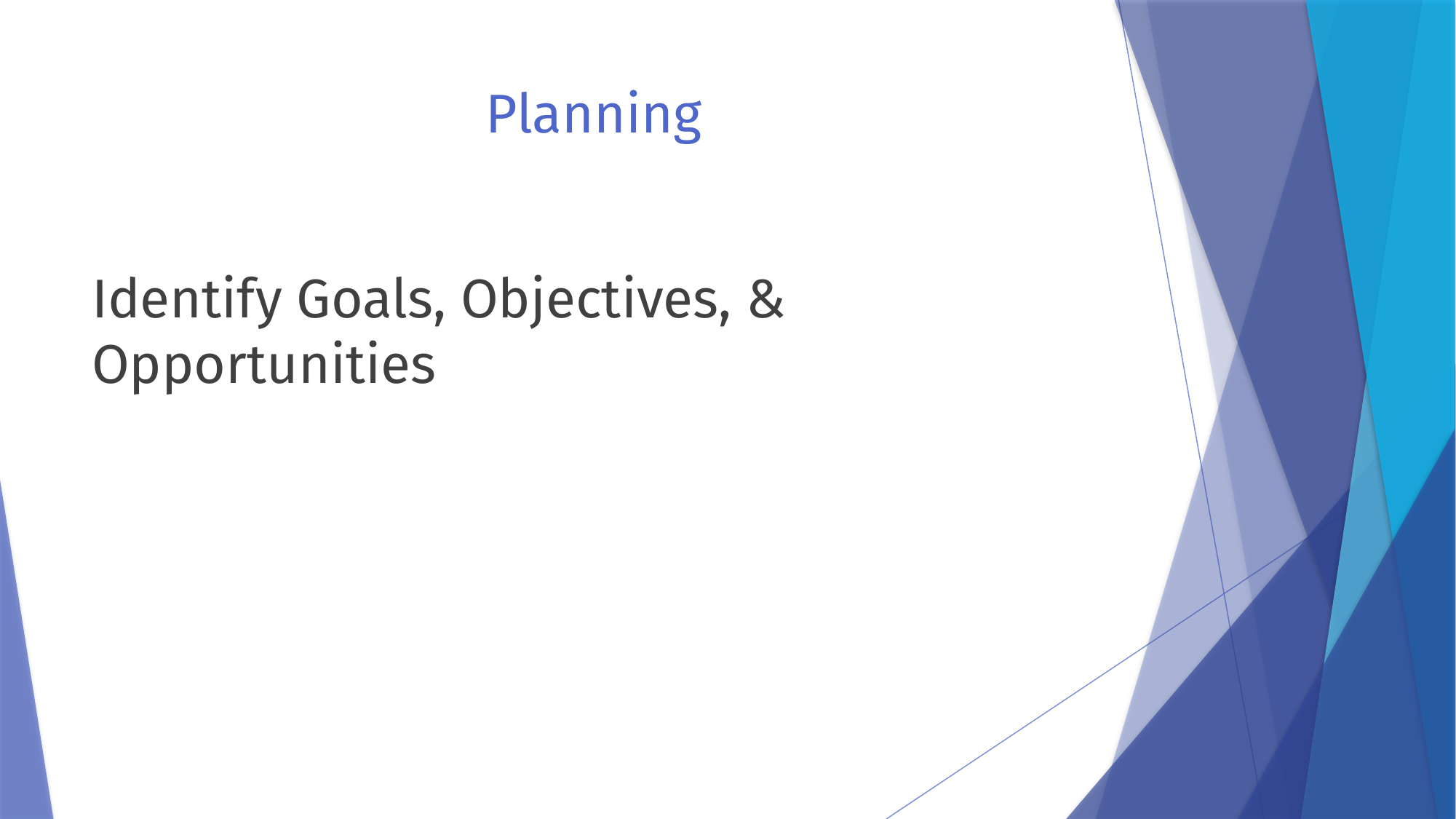

# Planning
Identify Goals, Objectives, & Opportunities